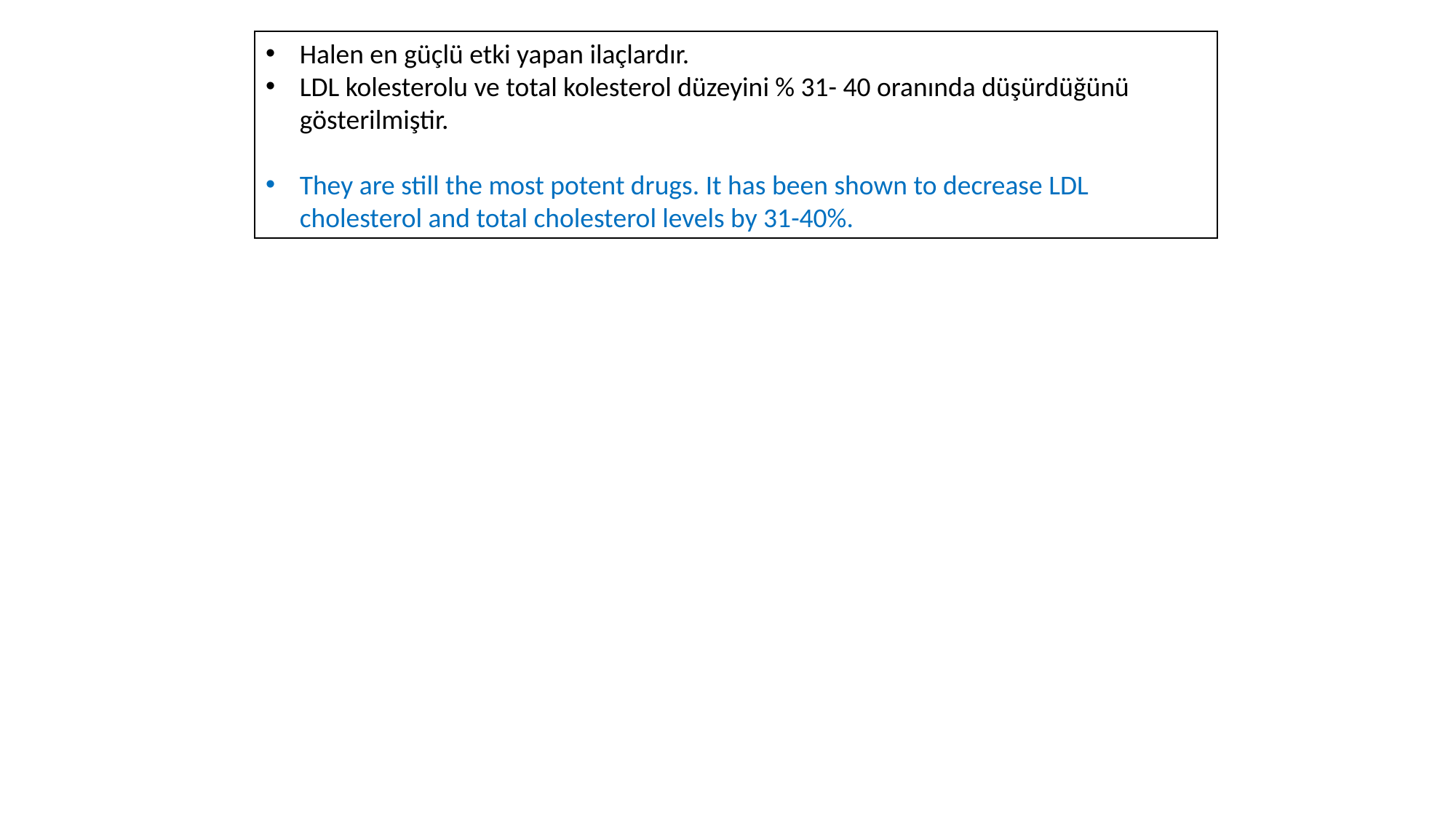

Halen en güçlü etki yapan ilaçlardır.
LDL kolesterolu ve total kolesterol düzeyini % 31- 40 oranında düşürdüğünü gösterilmiştir.

They are still the most potent drugs. It has been shown to decrease LDL cholesterol and total cholesterol levels by 31-40%.